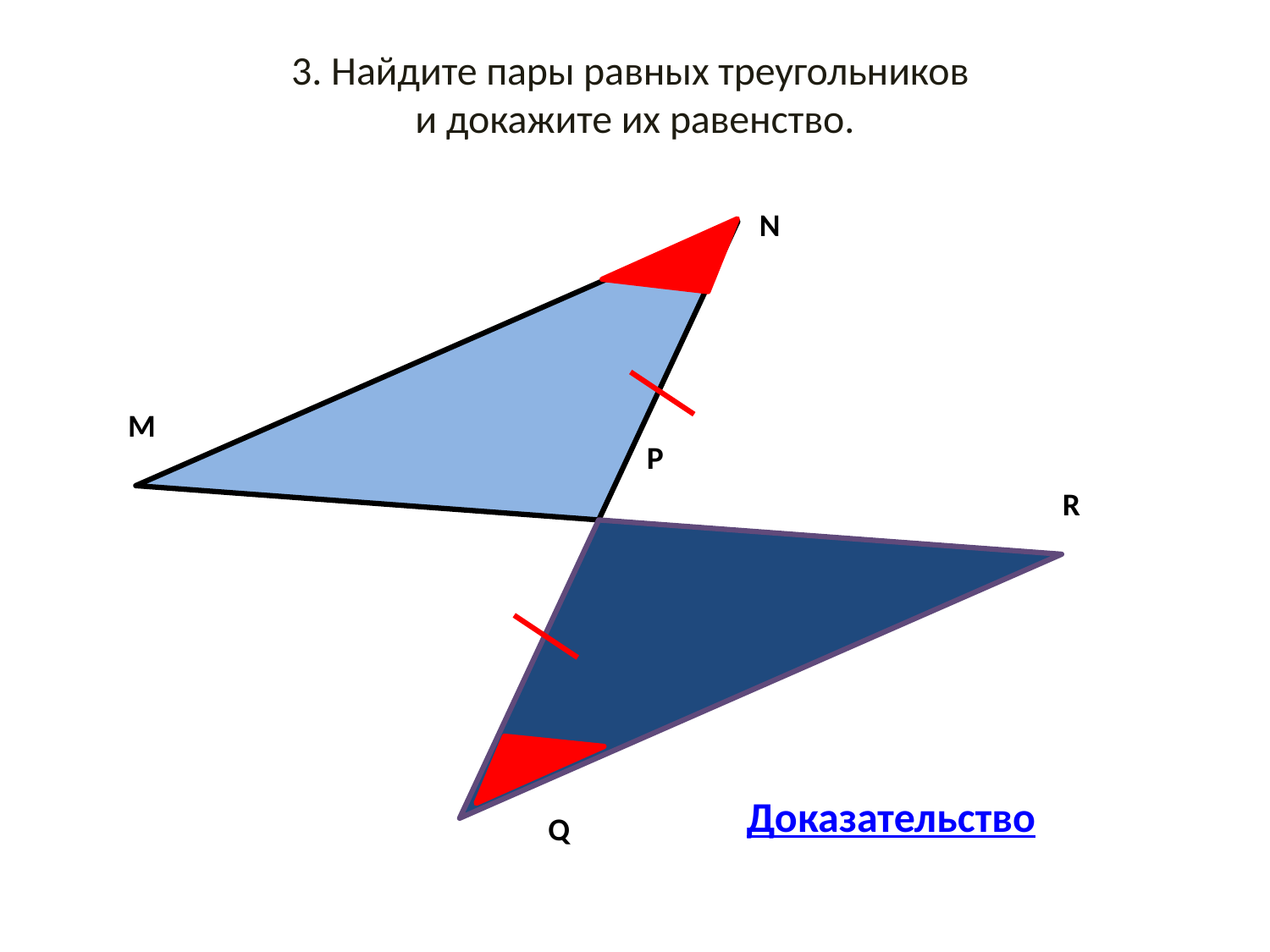

# 3. Найдите пары равных треугольников и докажите их равенство.
N

M
Р
R

Q

Доказательство